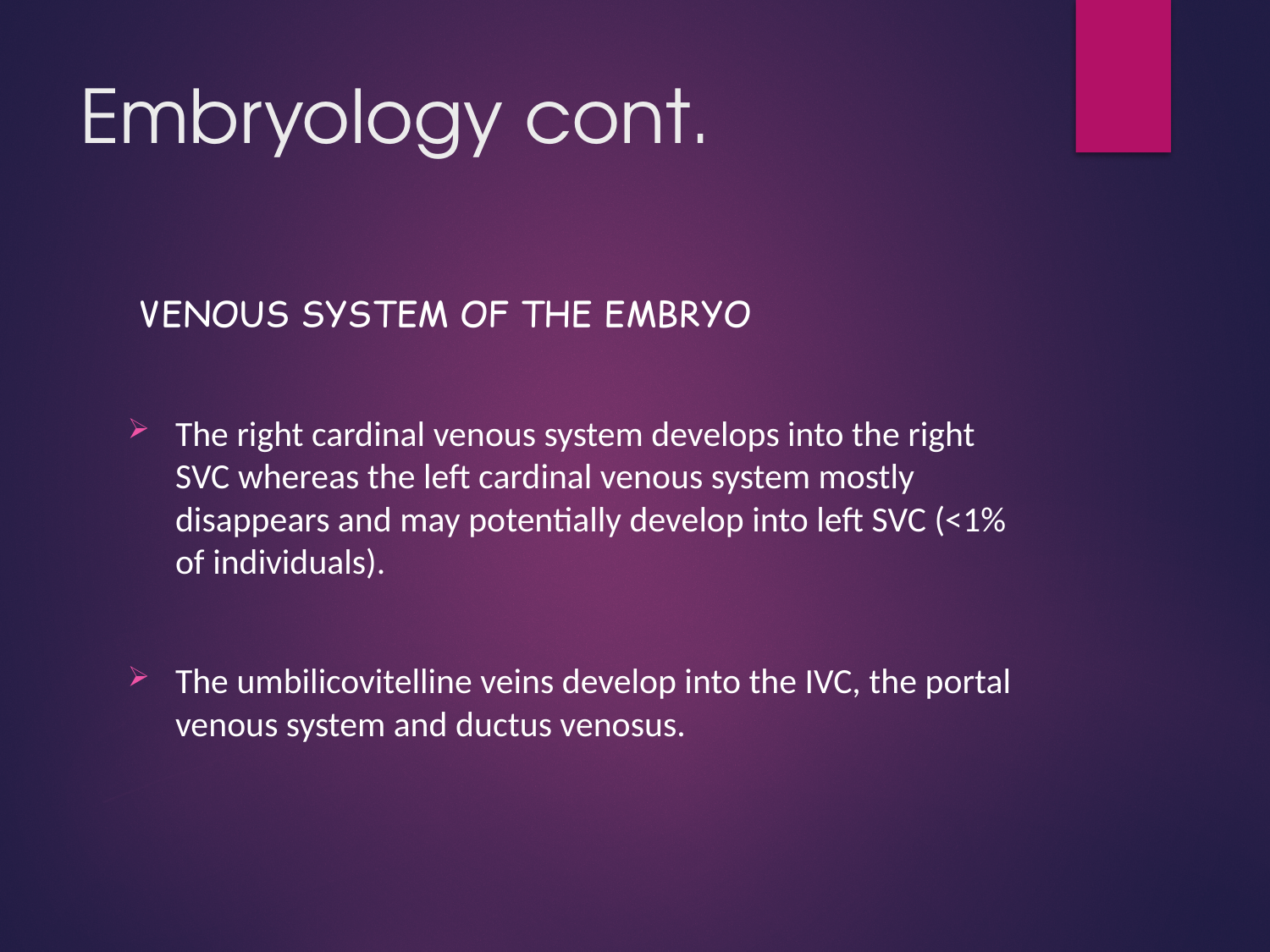

# Embryology cont.
 VENOUS SYSTEM OF THE EMBRYO

The right cardinal venous system develops into the right SVC whereas the left cardinal venous system mostly disappears and may potentially develop into left SVC (<1% of individuals).

The umbilicovitelline veins develop into the IVC, the portal venous system and ductus venosus.